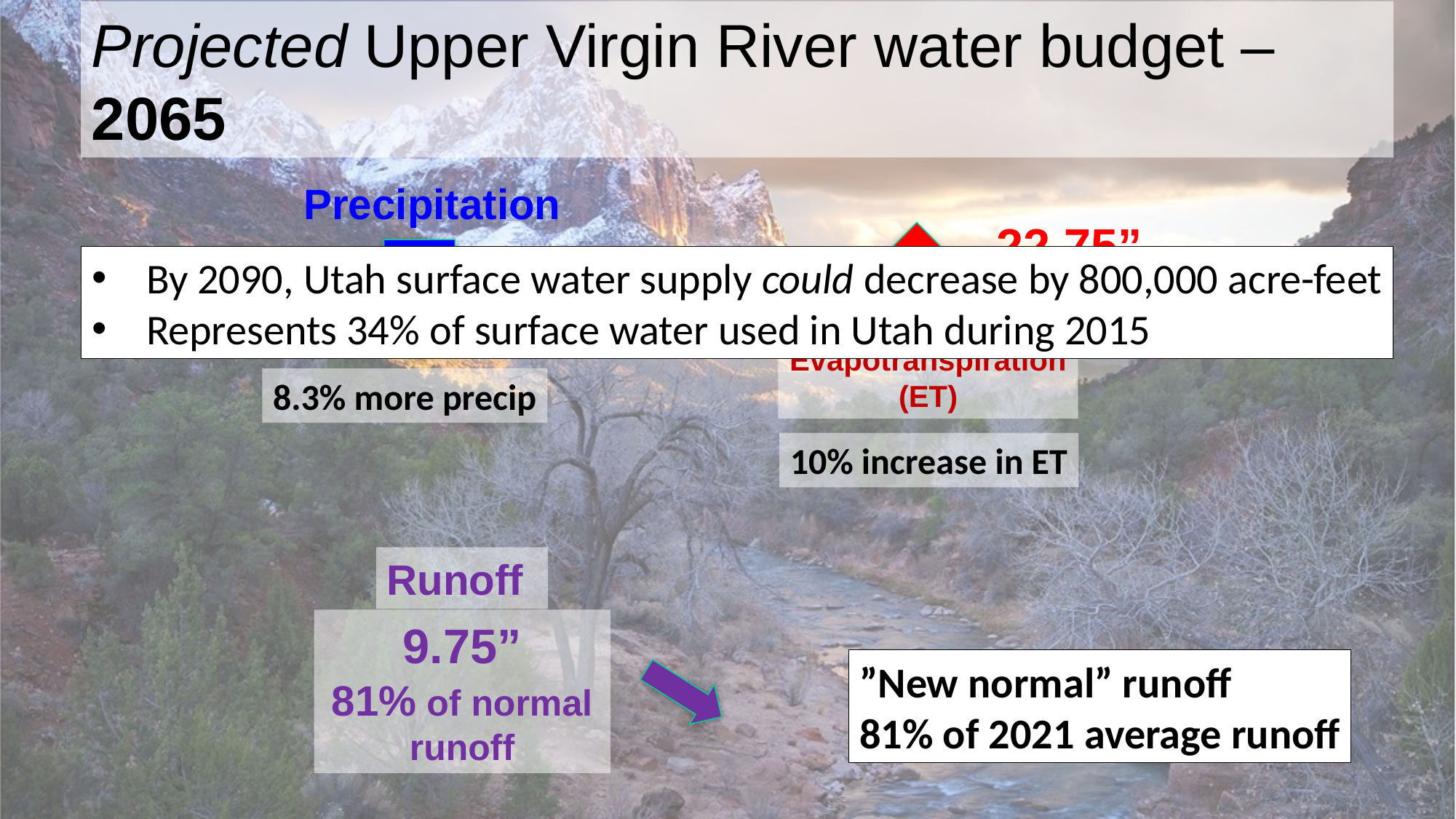

Projected Upper Virgin River water budget – 2065
Precipitation
  22.75”
(70% of precip)

  32.5”
By 2090, Utah surface water supply could decrease by 800,000 acre-feet
Represents 34% of surface water used in Utah during 2015
Evapotranspiration (ET)
8.3% more precip
10% increase in ET
Runoff
9.75”
81% of normal runoff

”New normal” runoff
81% of 2021 average runoff